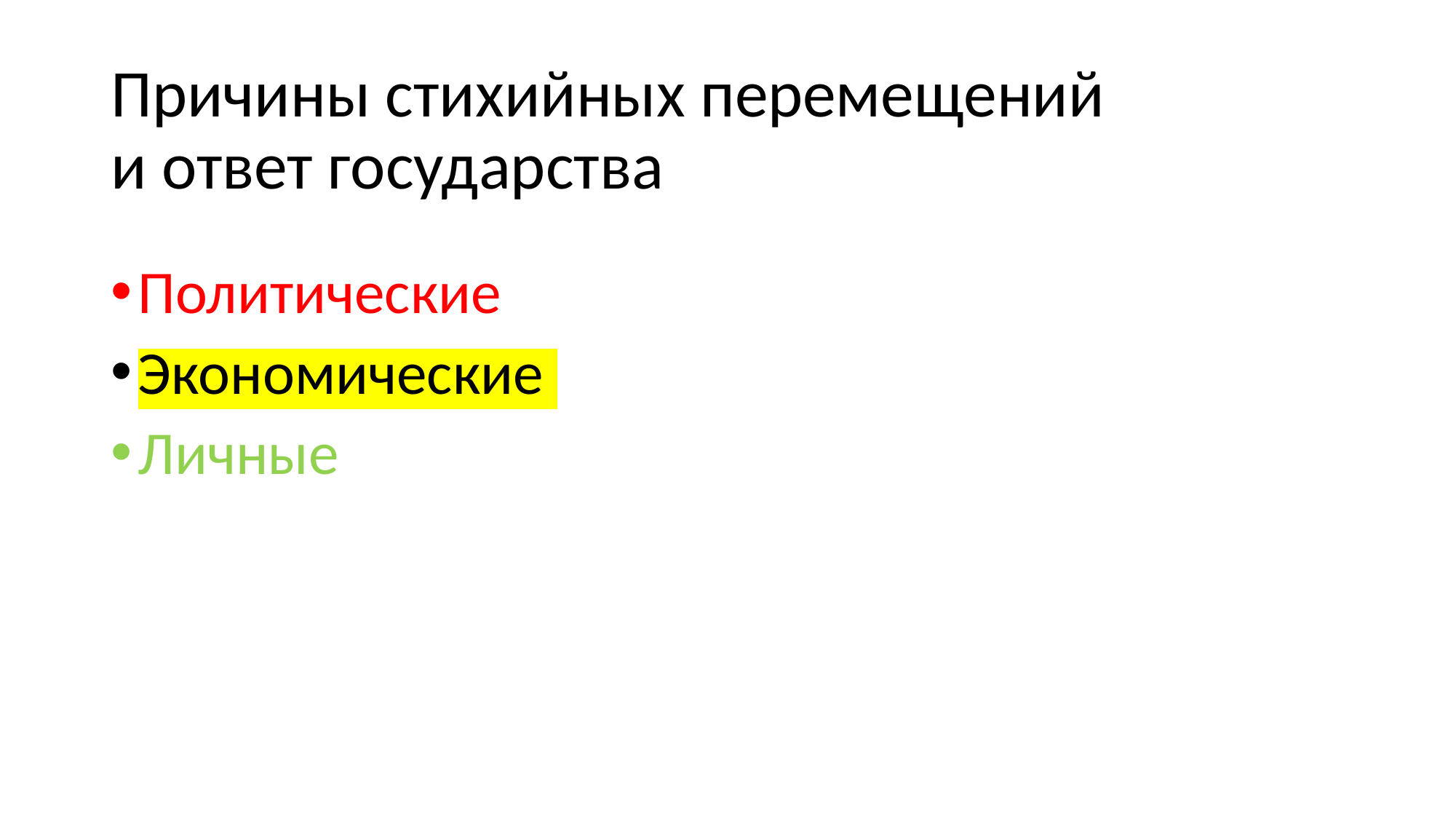

# Причины стихийных перемещений и ответ государства
Политические
Экономические
Личные